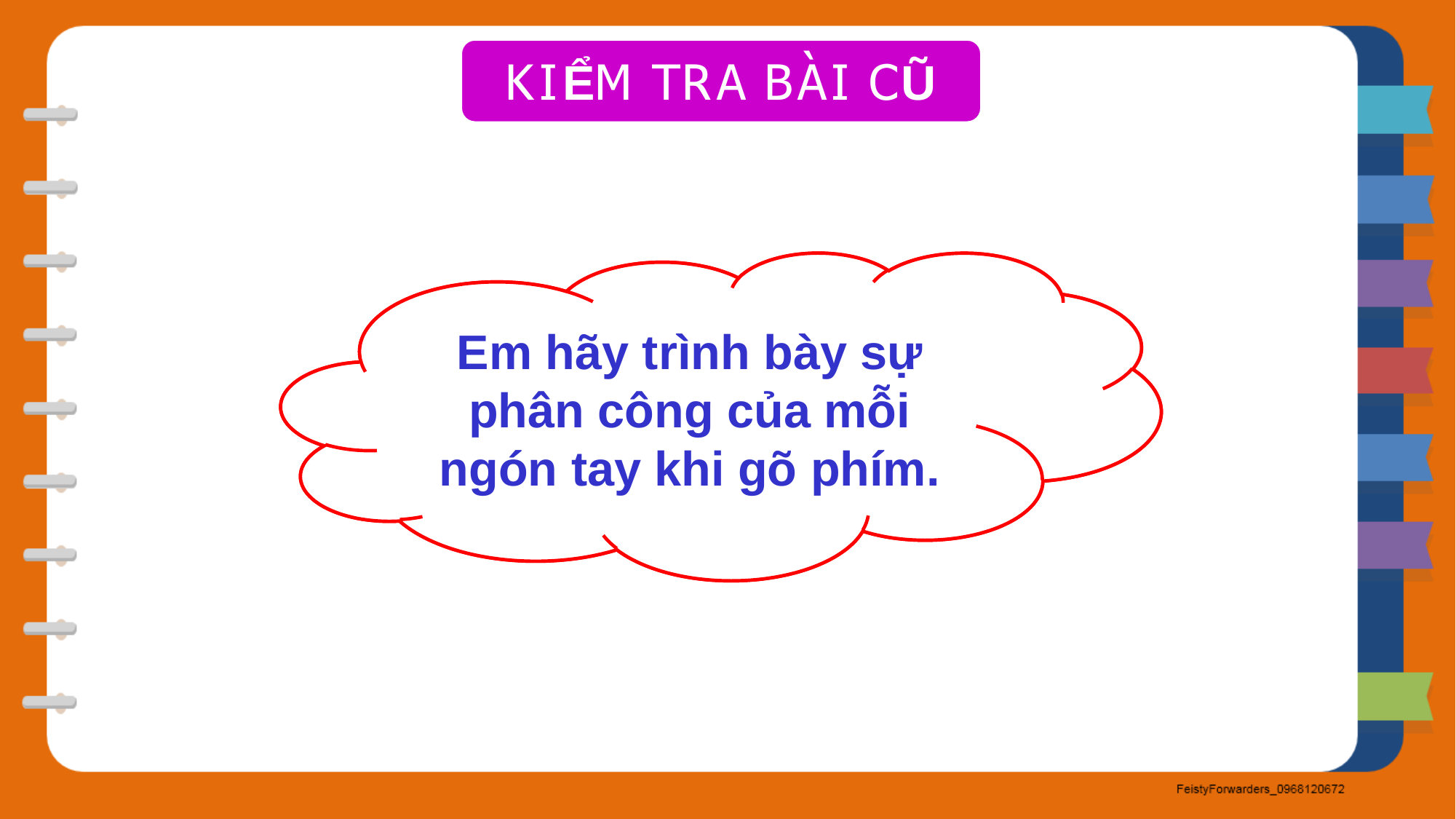

KIỂM TRA BÀI CŨ
Em hãy nêu lại cách đặt ngón tay gõ phím.
Em hãy trình bày sự phân công của mỗi ngón tay khi gõ phím.